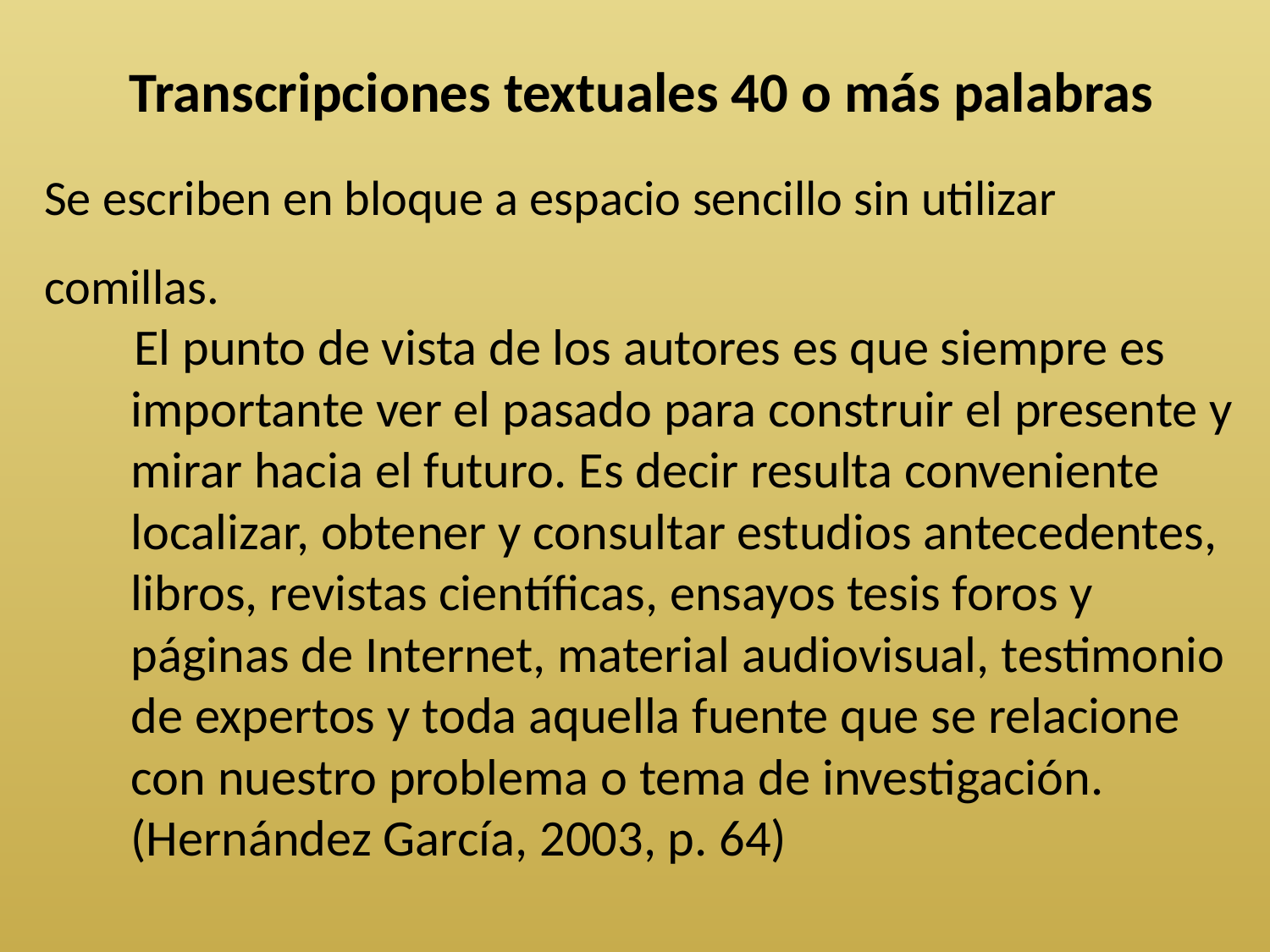

Transcripciones textuales 40 o más palabras
Se escriben en bloque a espacio sencillo sin utilizar comillas.
        El punto de vista de los autores es que siempre es importante ver el pasado para construir el presente y mirar hacia el futuro. Es decir resulta conveniente localizar, obtener y consultar estudios antecedentes, libros, revistas científicas, ensayos tesis foros y páginas de Internet, material audiovisual, testimonio de expertos y toda aquella fuente que se relacione con nuestro problema o tema de investigación. (Hernández García, 2003, p. 64)